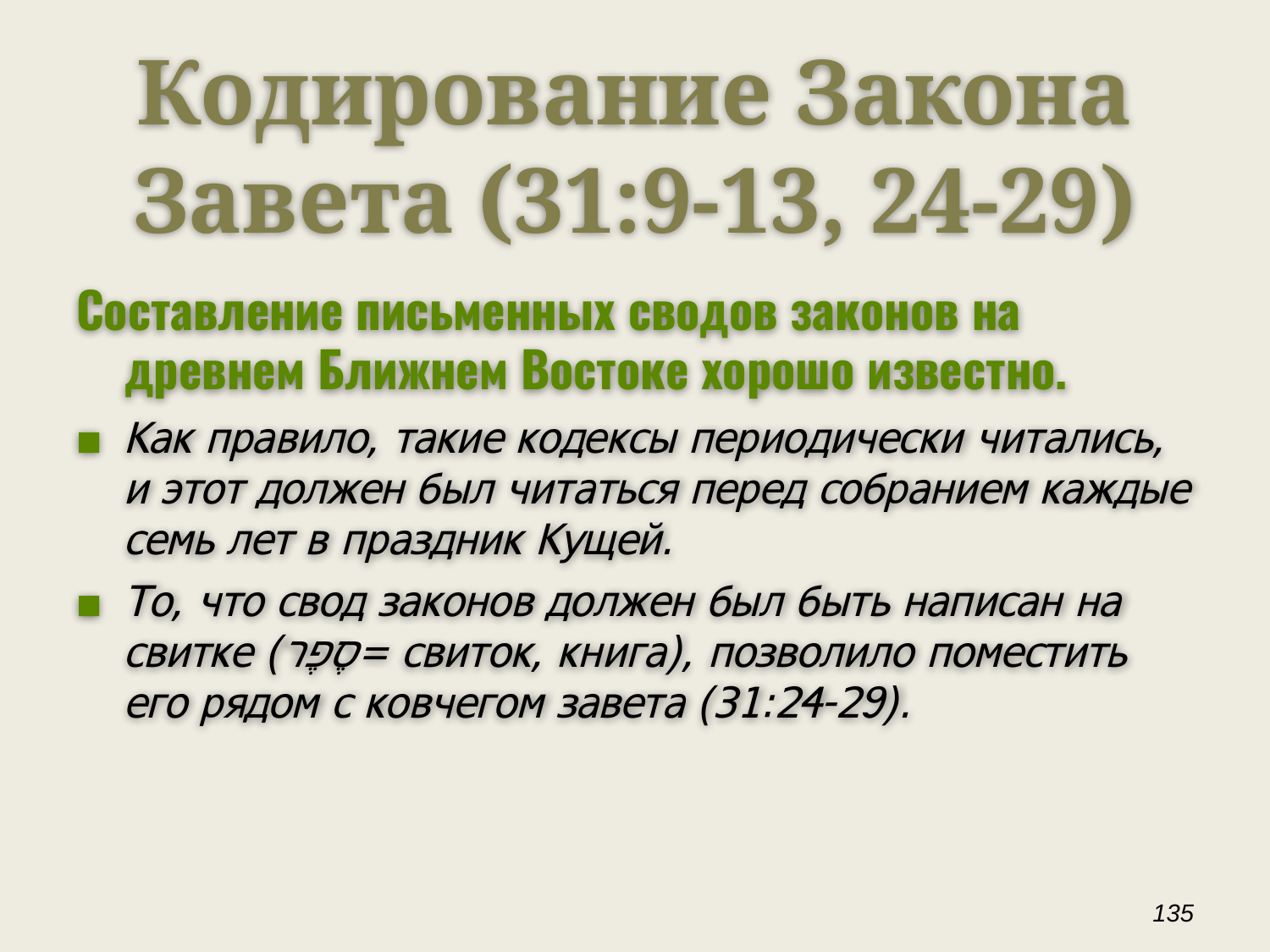

Кодирование Закона Завета (31:9-13, 24-29)
Составление письменных сводов законов на древнем Ближнем Востоке хорошо известно.
Как правило, такие кодексы периодически читались, и этот должен был читаться перед собранием каждые семь лет в праздник Кущей.
То, что свод законов должен был быть написан на свитке (סֶפֶר= свиток, книга), позволило поместить его рядом с ковчегом завета (31:24-29).
135